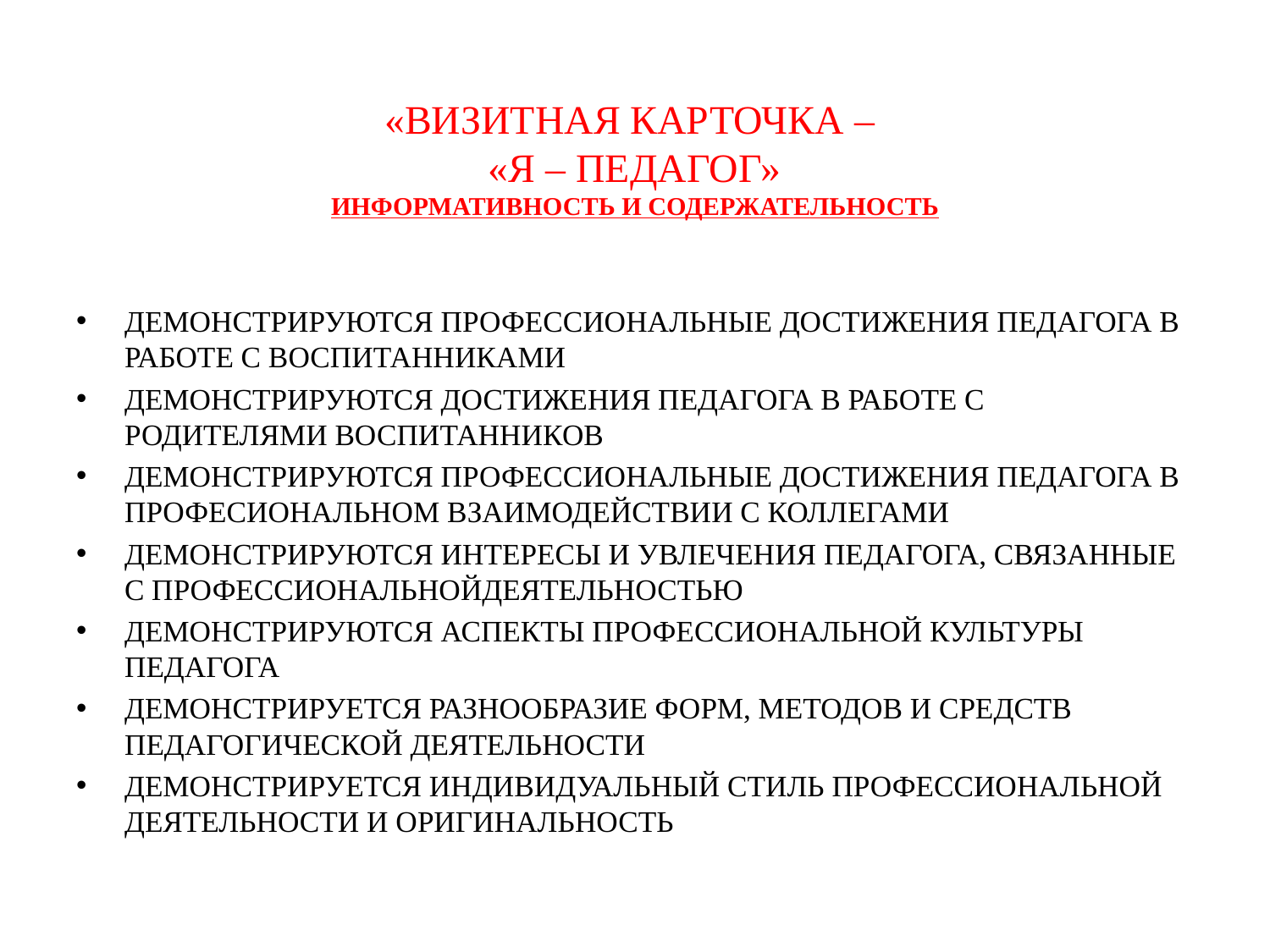

# «ВИЗИТНАЯ КАРТОЧКА – «Я – ПЕДАГОГ» ИНФОРМАТИВНОСТЬ И СОДЕРЖАТЕЛЬНОСТЬ
ДЕМОНСТРИРУЮТСЯ ПРОФЕССИОНАЛЬНЫЕ ДОСТИЖЕНИЯ ПЕДАГОГА В РАБОТЕ С ВОСПИТАННИКАМИ
ДЕМОНСТРИРУЮТСЯ ДОСТИЖЕНИЯ ПЕДАГОГА В РАБОТЕ С РОДИТЕЛЯМИ ВОСПИТАННИКОВ
ДЕМОНСТРИРУЮТСЯ ПРОФЕССИОНАЛЬНЫЕ ДОСТИЖЕНИЯ ПЕДАГОГА В ПРОФЕСИОНАЛЬНОМ ВЗАИМОДЕЙСТВИИ С КОЛЛЕГАМИ
ДЕМОНСТРИРУЮТСЯ ИНТЕРЕСЫ И УВЛЕЧЕНИЯ ПЕДАГОГА, СВЯЗАННЫЕ С ПРОФЕССИОНАЛЬНОЙДЕЯТЕЛЬНОСТЬЮ
ДЕМОНСТРИРУЮТСЯ АСПЕКТЫ ПРОФЕССИОНАЛЬНОЙ КУЛЬТУРЫ ПЕДАГОГА
ДЕМОНСТРИРУЕТСЯ РАЗНООБРАЗИЕ ФОРМ, МЕТОДОВ И СРЕДСТВ ПЕДАГОГИЧЕСКОЙ ДЕЯТЕЛЬНОСТИ
ДЕМОНСТРИРУЕТСЯ ИНДИВИДУАЛЬНЫЙ СТИЛЬ ПРОФЕССИОНАЛЬНОЙ ДЕЯТЕЛЬНОСТИ И ОРИГИНАЛЬНОСТЬ